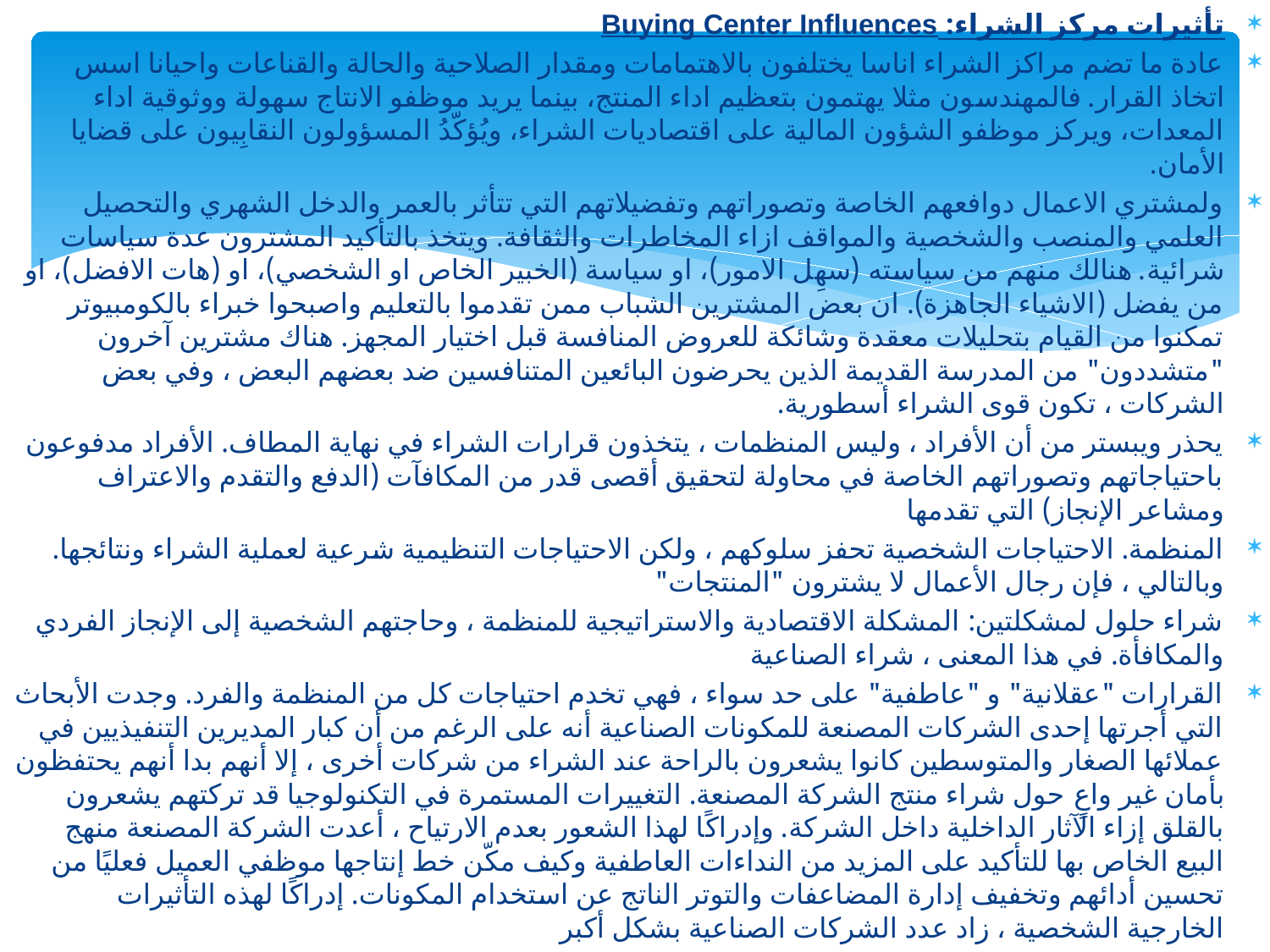

تأثيرات مركز الشراء: Buying Center Influences
عادة ما تضم مراكز الشراء اناسا يختلفون بالاهتمامات ومقدار الصلاحية والحالة والقناعات واحيانا اسس اتخاذ القرار. فالمهندسون مثلا يهتمون بتعظيم اداء المنتج، بينما يريد موظفو الانتاج سهولة ووثوقية اداء المعدات، ويركز موظفو الشؤون المالية على اقتصاديات الشراء، ويُؤكّدُ المسؤولون النقابِيون على قضايا الأمان.
ولمشتري الاعمال دوافعهم الخاصة وتصوراتهم وتفضيلاتهم التي تتأثر بالعمر والدخل الشهري والتحصيل العلمي والمنصب والشخصية والمواقف ازاء المخاطرات والثقافة. ويتخذ بالتأكيد المشترون عدة سياسات شرائية. هنالك منهم من سياسته (سهِل الامور)، او سياسة (الخبير الخاص او الشخصي)، او (هات الافضل)، او من يفضل (الاشياء الجاهزة). ان بعض المشترين الشباب ممن تقدموا بالتعليم واصبحوا خبراء بالكومبيوتر تمكنوا من القيام بتحليلات معقدة وشائكة للعروض المنافسة قبل اختيار المجهز. هناك مشترين آخرون "متشددون" من المدرسة القديمة الذين يحرضون البائعين المتنافسين ضد بعضهم البعض ، وفي بعض الشركات ، تكون قوى الشراء أسطورية.
يحذر ويبستر من أن الأفراد ، وليس المنظمات ، يتخذون قرارات الشراء في نهاية المطاف. الأفراد مدفوعون باحتياجاتهم وتصوراتهم الخاصة في محاولة لتحقيق أقصى قدر من المكافآت (الدفع والتقدم والاعتراف ومشاعر الإنجاز) التي تقدمها
المنظمة. الاحتياجات الشخصية تحفز سلوكهم ، ولكن الاحتياجات التنظيمية شرعية لعملية الشراء ونتائجها. وبالتالي ، فإن رجال الأعمال لا يشترون "المنتجات"
شراء حلول لمشكلتين: المشكلة الاقتصادية والاستراتيجية للمنظمة ، وحاجتهم الشخصية إلى الإنجاز الفردي والمكافأة. في هذا المعنى ، شراء الصناعية
القرارات "عقلانية" و "عاطفية" على حد سواء ، فهي تخدم احتياجات كل من المنظمة والفرد. وجدت الأبحاث التي أجرتها إحدى الشركات المصنعة للمكونات الصناعية أنه على الرغم من أن كبار المديرين التنفيذيين في عملائها الصغار والمتوسطين كانوا يشعرون بالراحة عند الشراء من شركات أخرى ، إلا أنهم بدا أنهم يحتفظون بأمان غير واعٍ حول شراء منتج الشركة المصنعة. التغييرات المستمرة في التكنولوجيا قد تركتهم يشعرون بالقلق إزاء الآثار الداخلية داخل الشركة. وإدراكًا لهذا الشعور بعدم الارتياح ، أعدت الشركة المصنعة منهج البيع الخاص بها للتأكيد على المزيد من النداءات العاطفية وكيف مكّن خط إنتاجها موظفي العميل فعليًا من تحسين أدائهم وتخفيف إدارة المضاعفات والتوتر الناتج عن استخدام المكونات. إدراكًا لهذه التأثيرات الخارجية الشخصية ، زاد عدد الشركات الصناعية بشكل أكبر